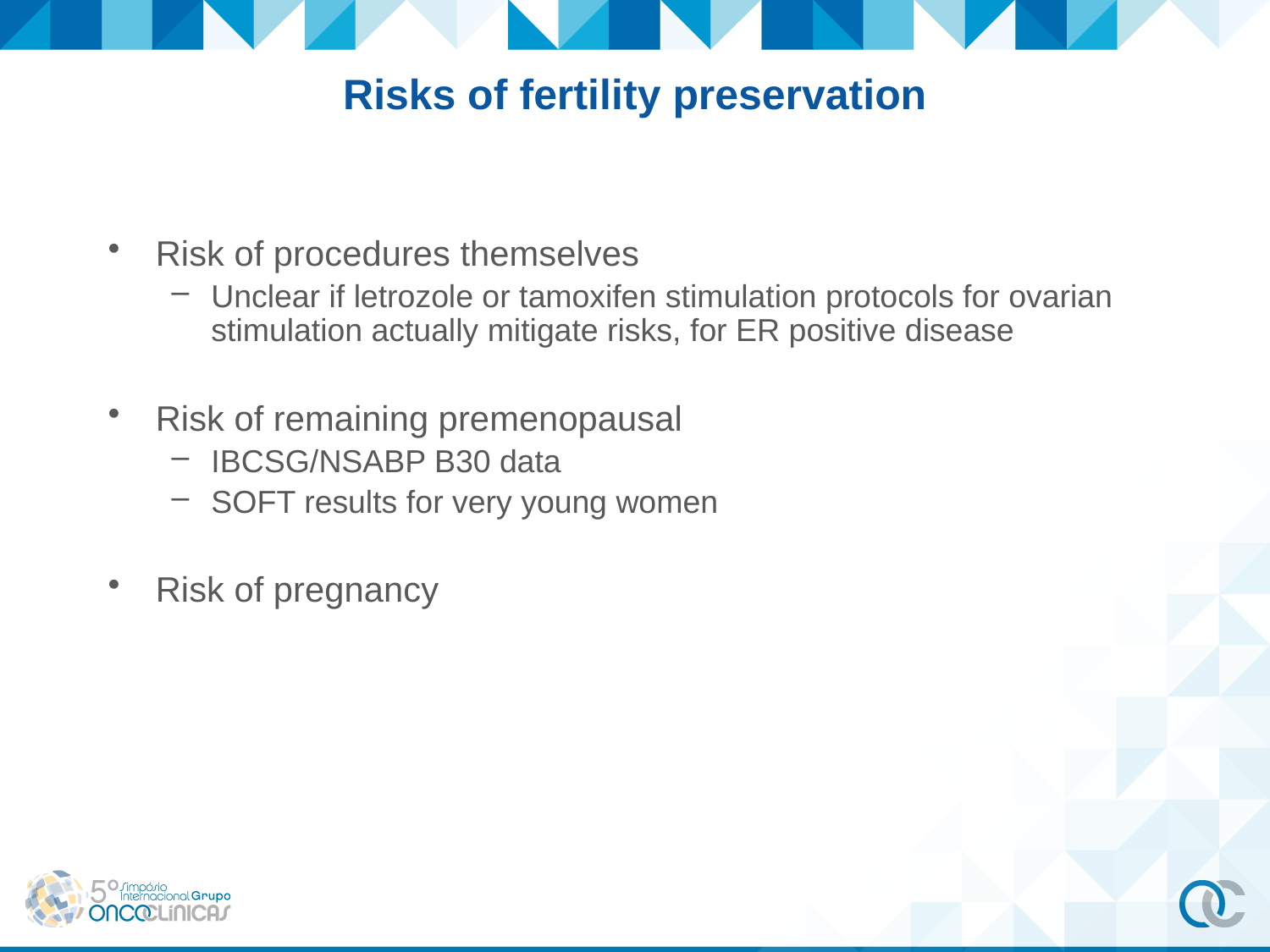

# Risks of fertility preservation

Risk of procedures themselves
Unclear if letrozole or tamoxifen stimulation protocols for ovarian stimulation actually mitigate risks, for ER positive disease

Risk of remaining premenopausal
IBCSG/NSABP B30 data
SOFT results for very young women

Risk of pregnancy